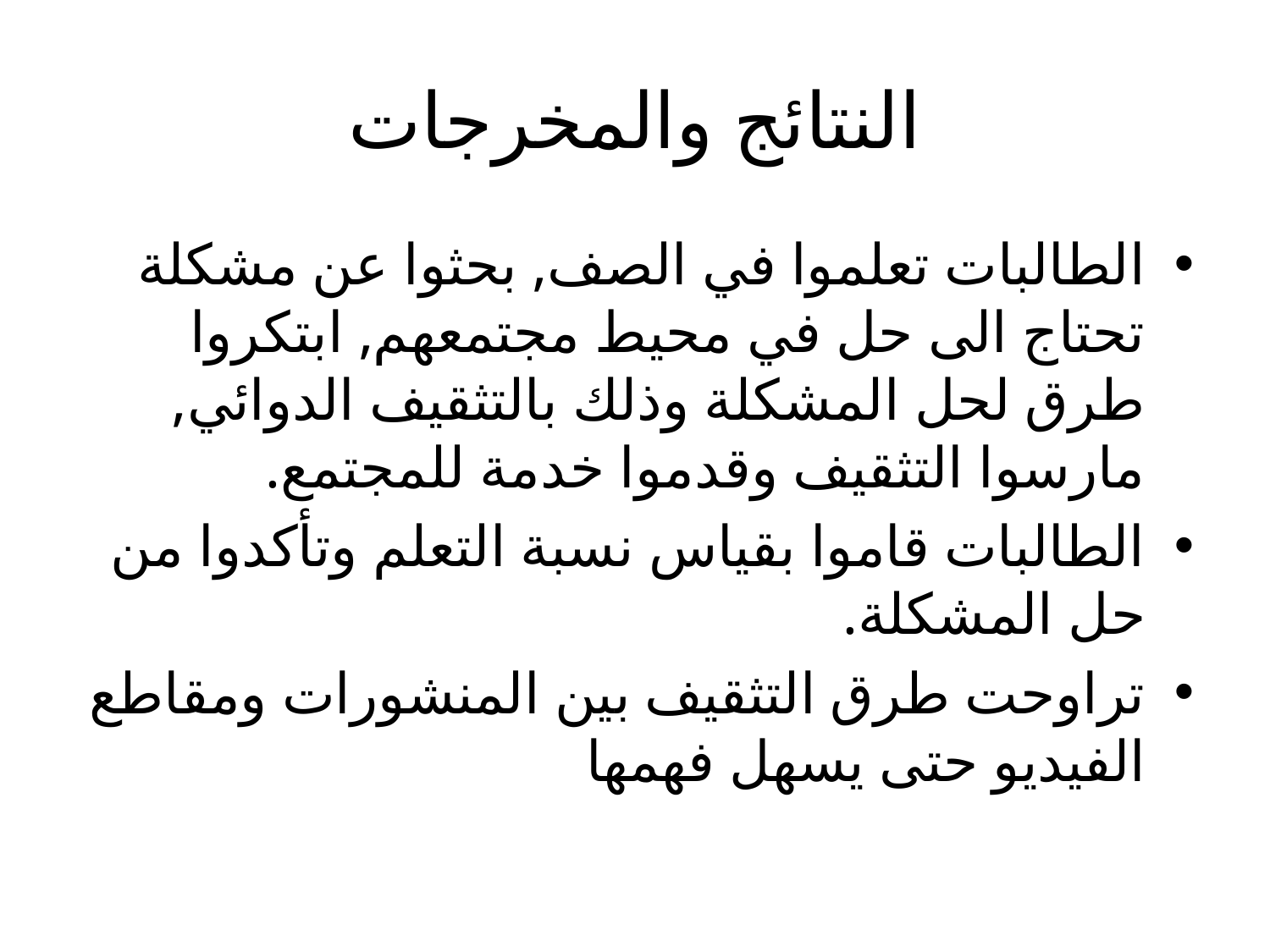

# النتائج والمخرجات
الطالبات تعلموا في الصف, بحثوا عن مشكلة تحتاج الى حل في محيط مجتمعهم, ابتكروا طرق لحل المشكلة وذلك بالتثقيف الدوائي, مارسوا التثقيف وقدموا خدمة للمجتمع.
الطالبات قاموا بقياس نسبة التعلم وتأكدوا من حل المشكلة.
تراوحت طرق التثقيف بين المنشورات ومقاطع الفيديو حتى يسهل فهمها